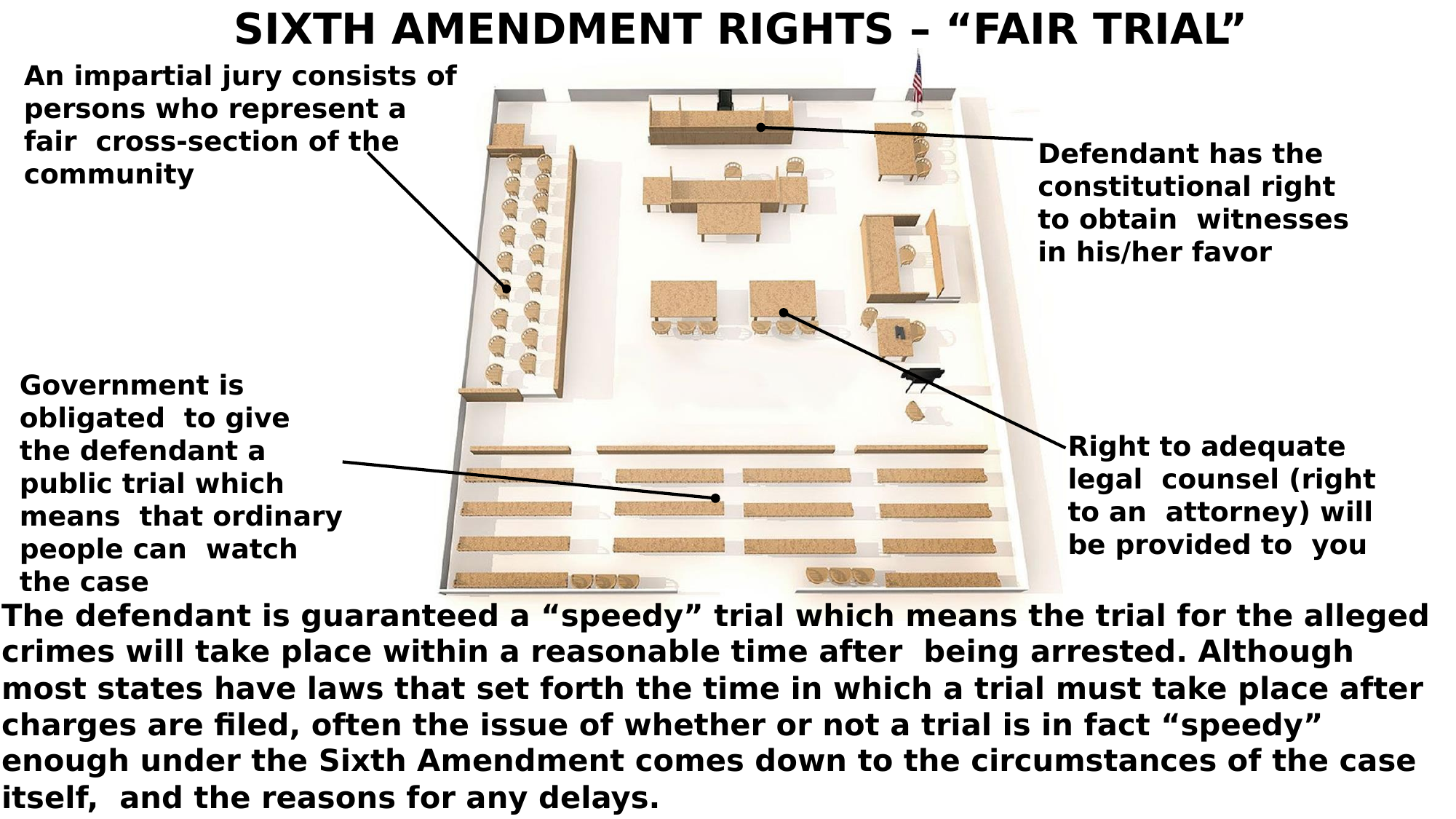

# SIXTH AMENDMENT RIGHTS – “FAIR TRIAL”

An impartial jury consists of persons who represent a fair  cross-section of the community

Defendant has the  constitutional right to obtain  witnesses in his/her favor
Government is obligated  to give the defendant a  public trial which means  that ordinary people can  watch the case
Right to adequate legal  counsel (right to an  attorney) will be provided to  you
The defendant is guaranteed a “speedy” trial which means the trial for the alleged crimes will take place within a reasonable time after  being arrested. Although most states have laws that set forth the time in which a trial must take place after charges are filed, often the issue of whether or not a trial is in fact “speedy” enough under the Sixth Amendment comes down to the circumstances of the case itself,  and the reasons for any delays.

18